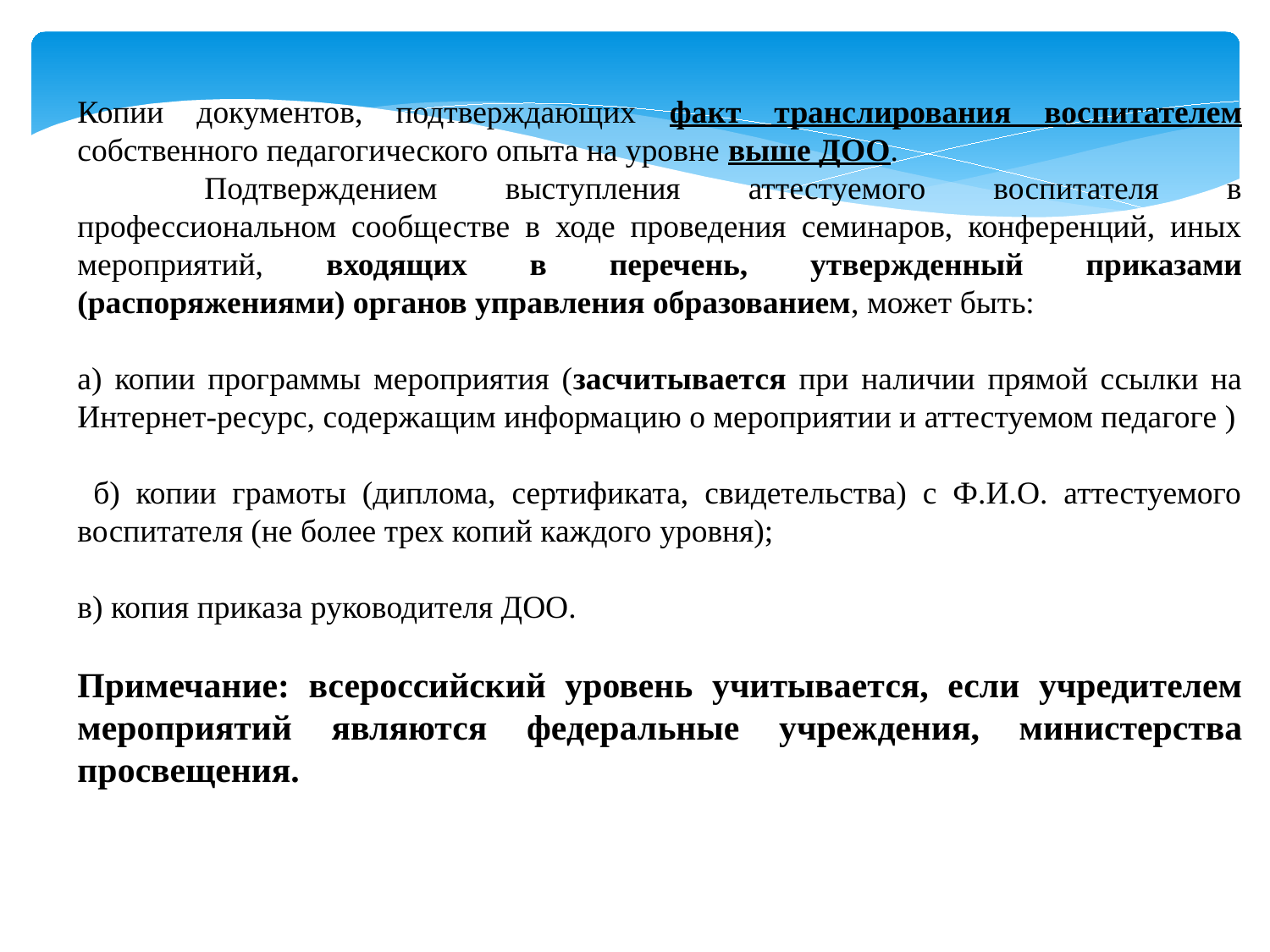

Копии документов, подтверждающих факт транслирования воспитателем собственного педагогического опыта на уровне выше ДОО.
	Подтверждением выступления аттестуемого воспитателя в профессиональном сообществе в ходе проведения семинаров, конференций, иных мероприятий, входящих в перечень, утвержденный приказами (распоряжениями) органов управления образованием, может быть:

а) копии программы мероприятия (засчитывается при наличии прямой ссылки на Интернет-ресурс, содержащим информацию о мероприятии и аттестуемом педагоге )

 б) копии грамоты (диплома, сертификата, свидетельства) с Ф.И.О. аттестуемого воспитателя (не более трех копий каждого уровня);

в) копия приказа руководителя ДОО.

Примечание: всероссийский уровень учитывается, если учредителем мероприятий являются федеральные учреждения, министерства просвещения.